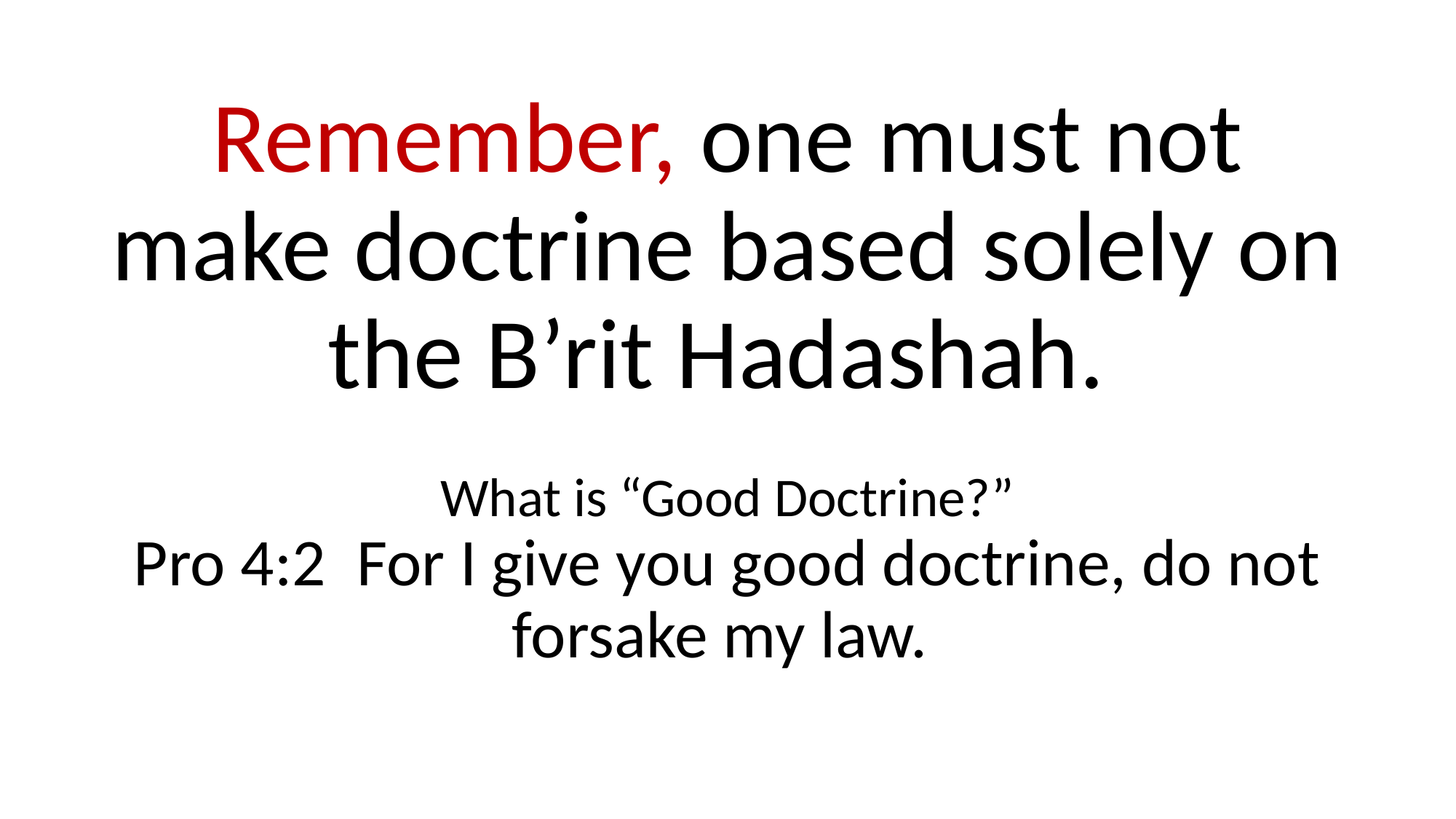

# Remember, one must not make doctrine based solely on the B’rit Hadashah. What is “Good Doctrine?” Pro 4:2  For I give you good doctrine, do not forsake my law.